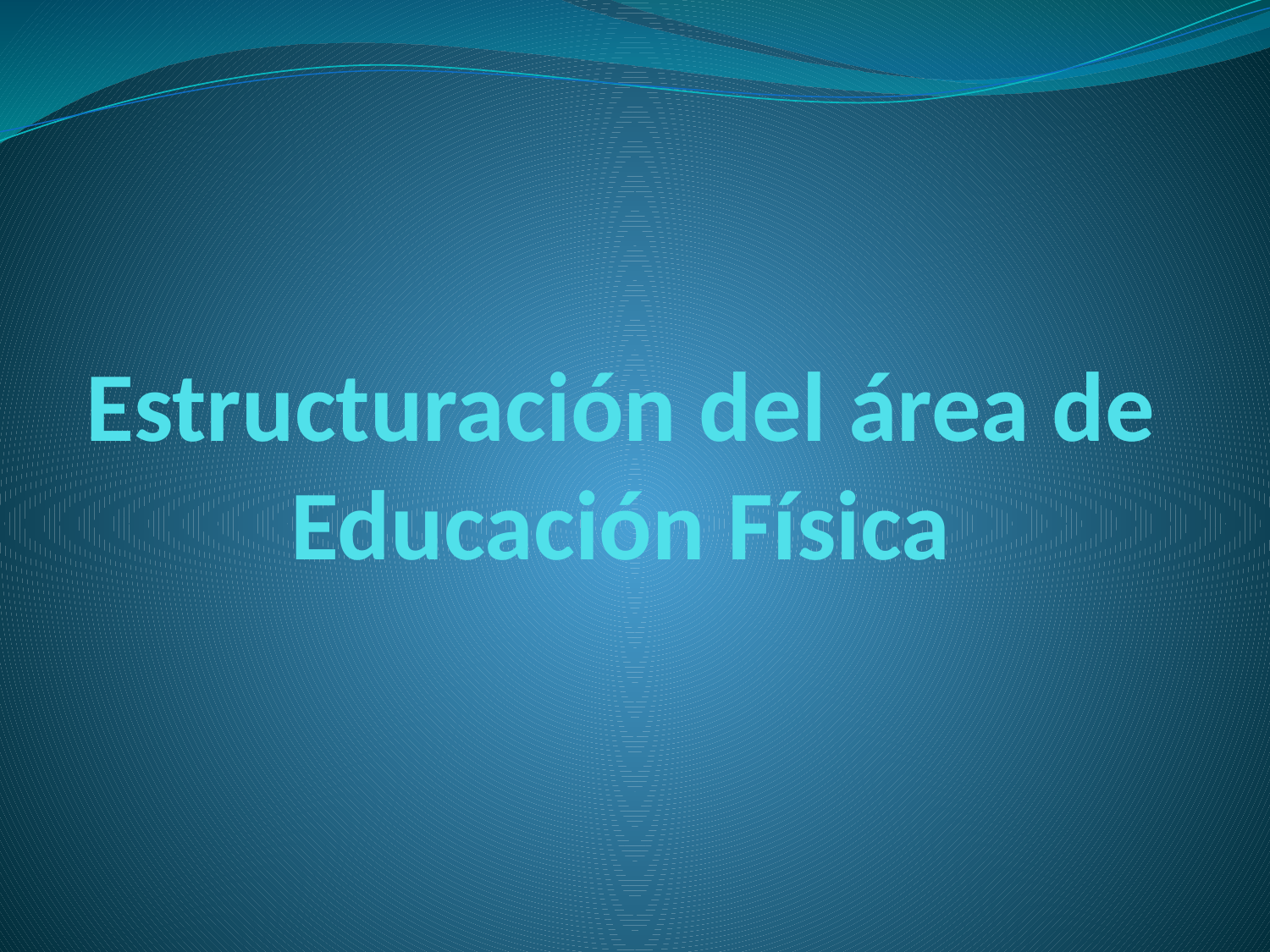

# Estructuración del área de Educación Física